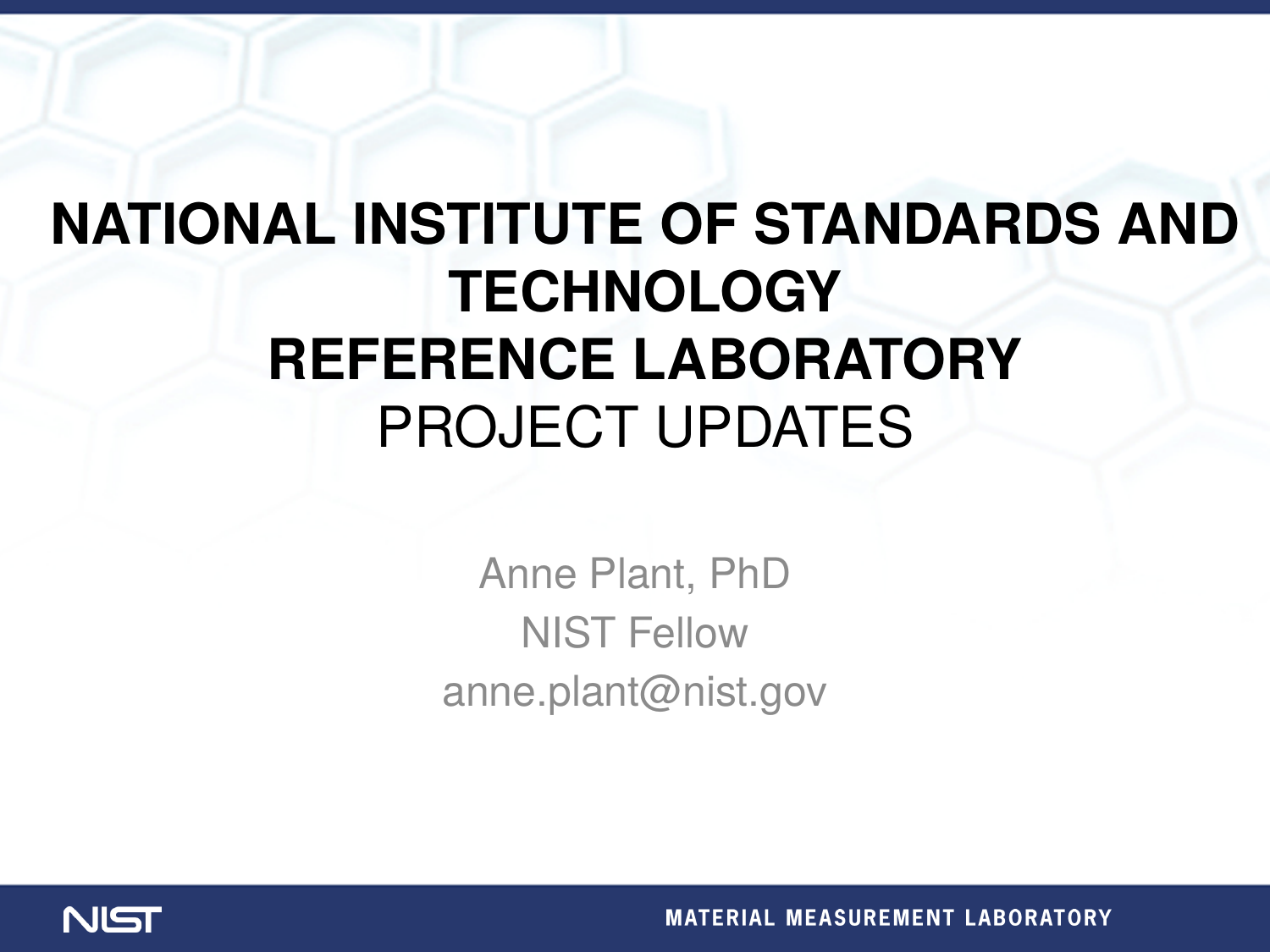

# National Institute of Standards and Technology Reference Laboratory Project UPDATEs
Anne Plant, PhD
NIST Fellow
anne.plant@nist.gov